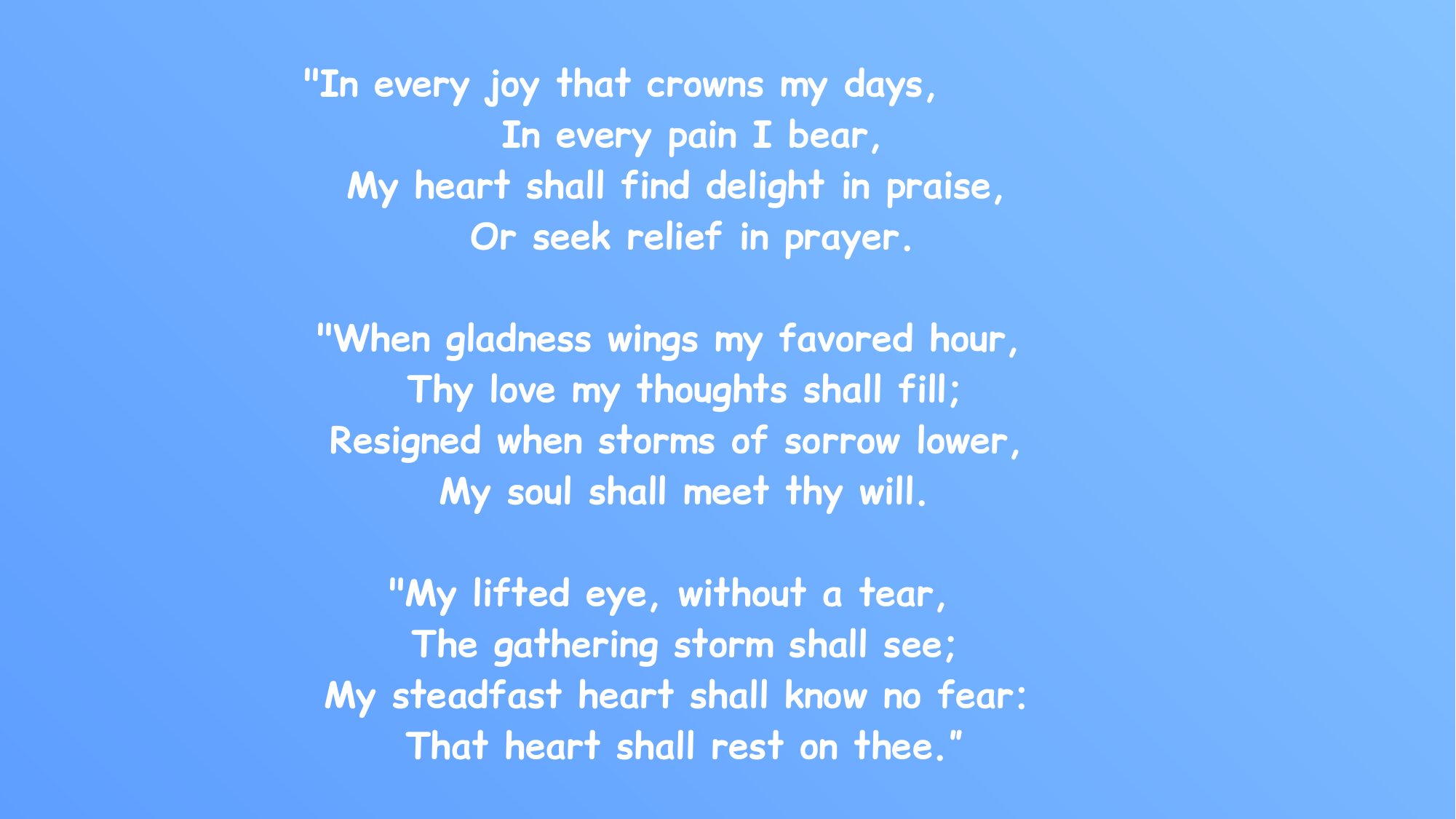

"In every joy that crowns my days,
          In every pain I bear,
        My heart shall find delight in praise,
          Or seek relief in prayer.

       "When gladness wings my favored hour,
         Thy love my thoughts shall fill;
        Resigned when storms of sorrow lower,
         My soul shall meet thy will.

       "My lifted eye, without a tear,
         The gathering storm shall see;
        My steadfast heart shall know no fear:
         That heart shall rest on thee.”